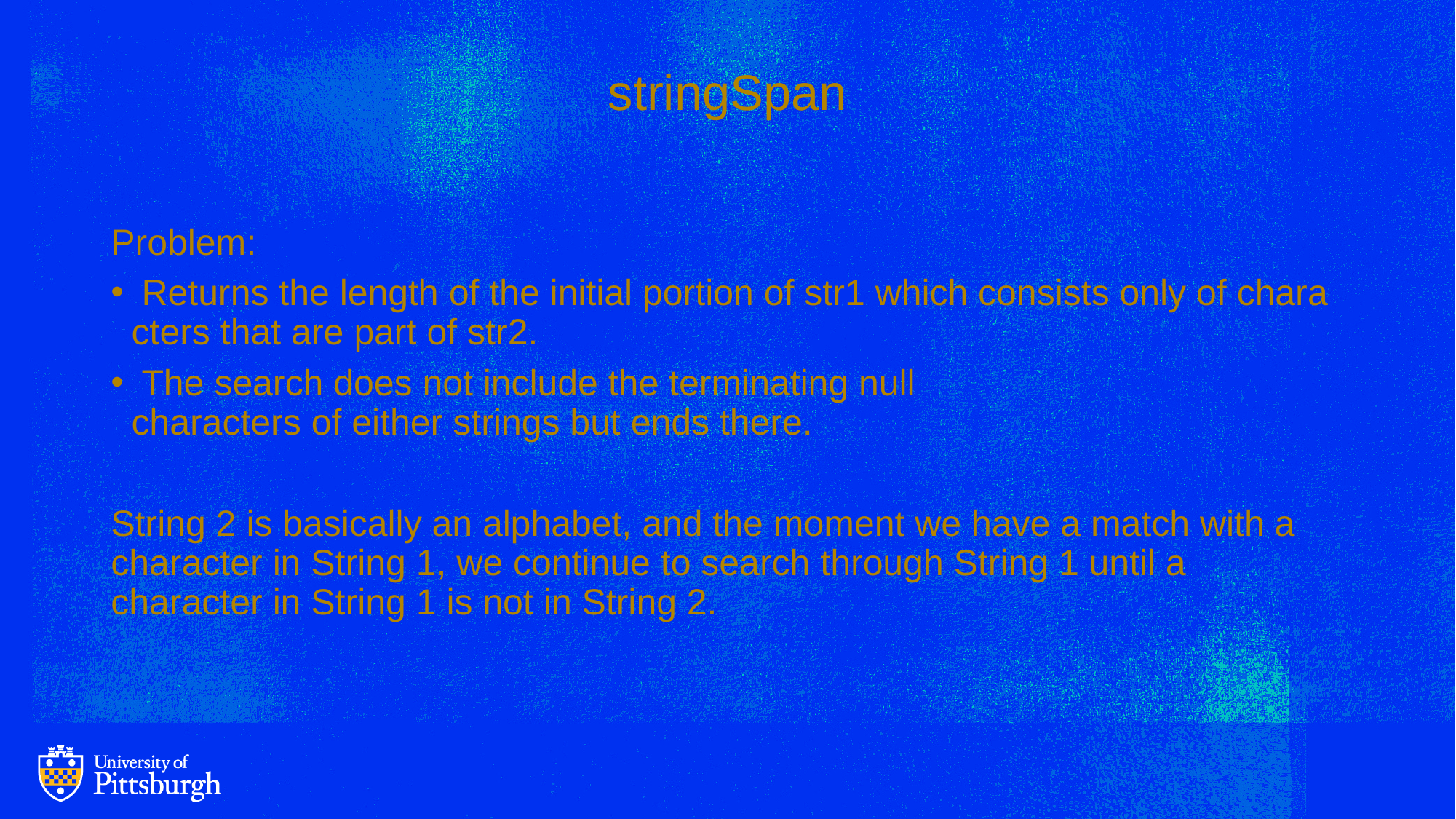

# stringSpan
Problem:
 Returns the length of the initial portion of str1 which consists only of characters that are part of str2.
 The search does not include the terminating null characters of either strings but ends there.

String 2 is basically an alphabet, and the moment we have a match with a character in String 1, we continue to search through String 1 until a character in String 1 is not in String 2.